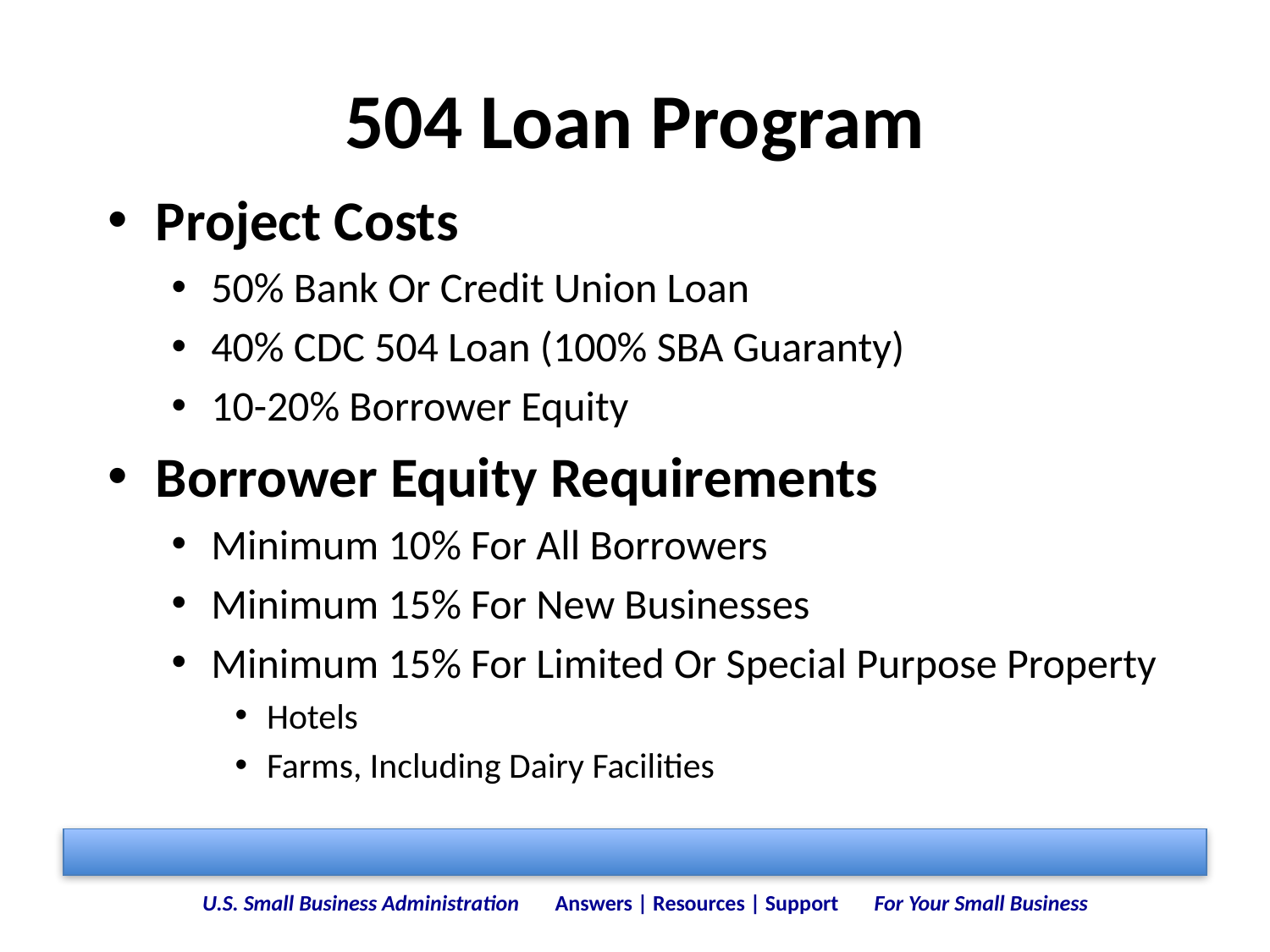

# 504 Loan Program
Project Costs
50% Bank Or Credit Union Loan
40% CDC 504 Loan (100% SBA Guaranty)
10-20% Borrower Equity
Borrower Equity Requirements
Minimum 10% For All Borrowers
Minimum 15% For New Businesses
Minimum 15% For Limited Or Special Purpose Property
Hotels
Farms, Including Dairy Facilities